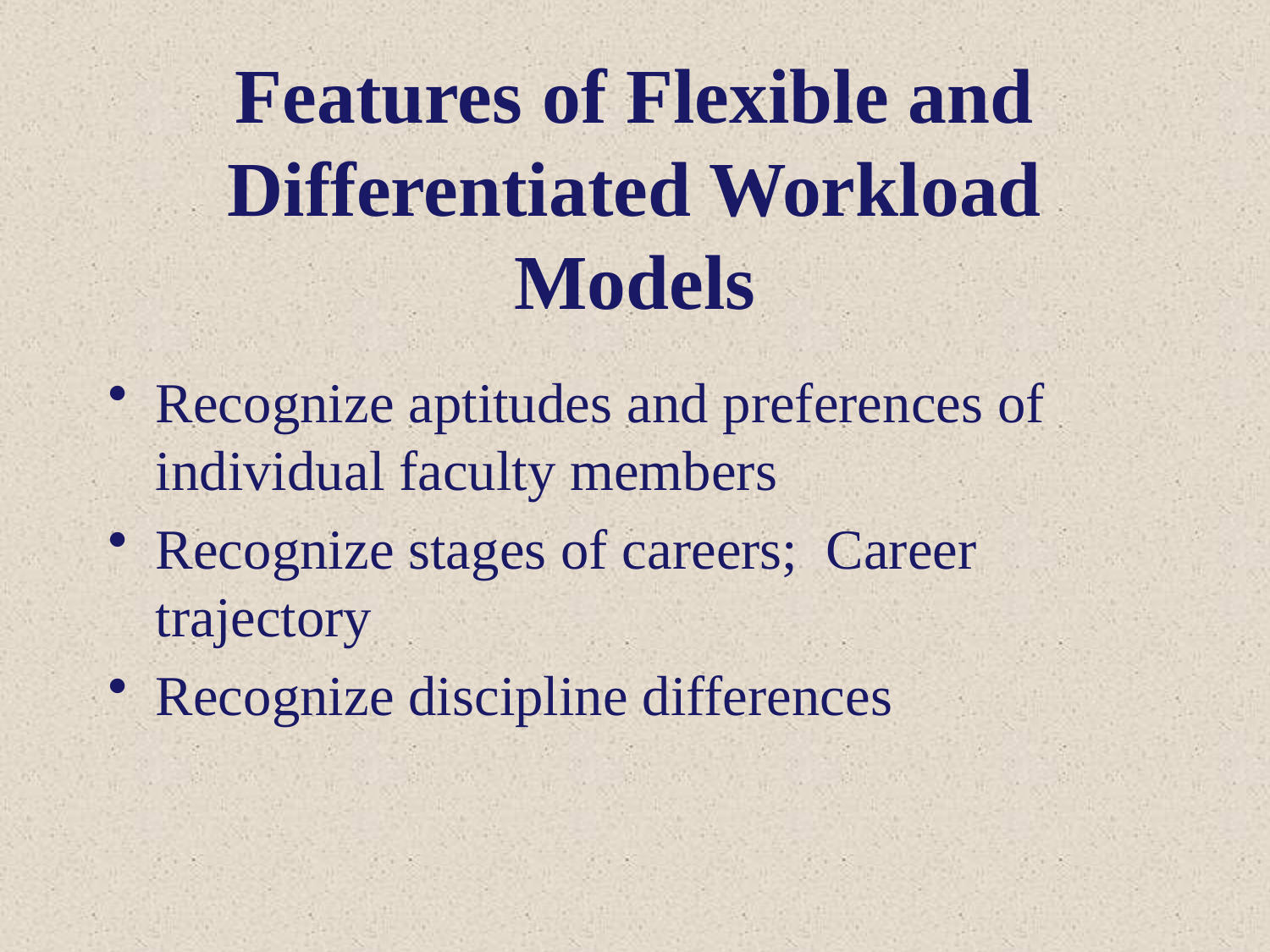

# Features of Flexible and Differentiated Workload Models
Recognize aptitudes and preferences of individual faculty members
Recognize stages of careers;  Career trajectory
Recognize discipline differences